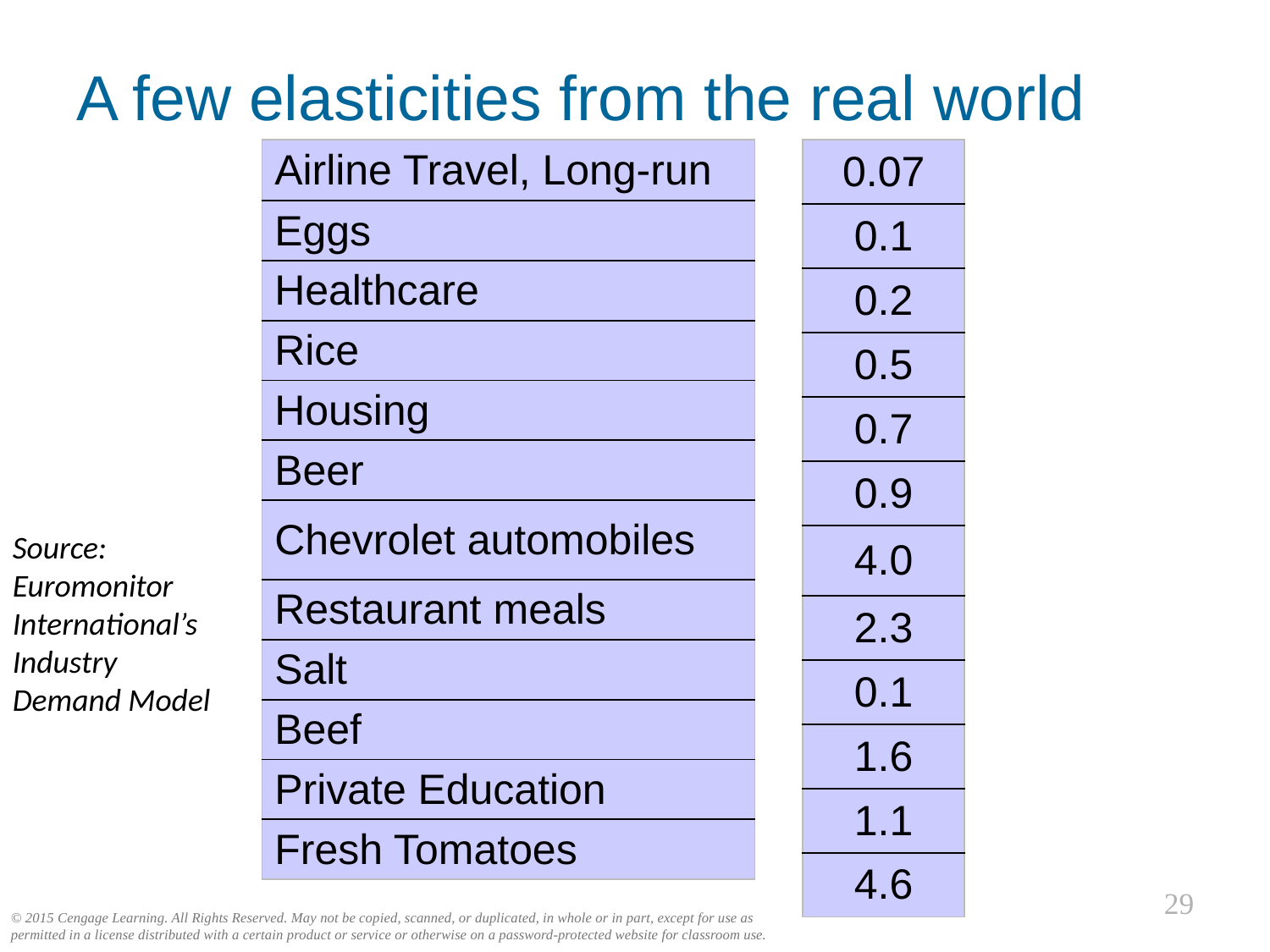

# A few elasticities from the real world
| Airline Travel, Long-run |
| --- |
| Eggs |
| Healthcare |
| Rice |
| Housing |
| Beer |
| Chevrolet automobiles |
| Restaurant meals |
| Salt |
| Beef |
| Private Education |
| Fresh Tomatoes |
| 0.07 |
| --- |
| 0.1 |
| 0.2 |
| 0.5 |
| 0.7 |
| 0.9 |
| 4.0 |
| 2.3 |
| 0.1 |
| 1.6 |
| 1.1 |
| 4.6 |
Source: Euromonitor International’s Industry Demand Model